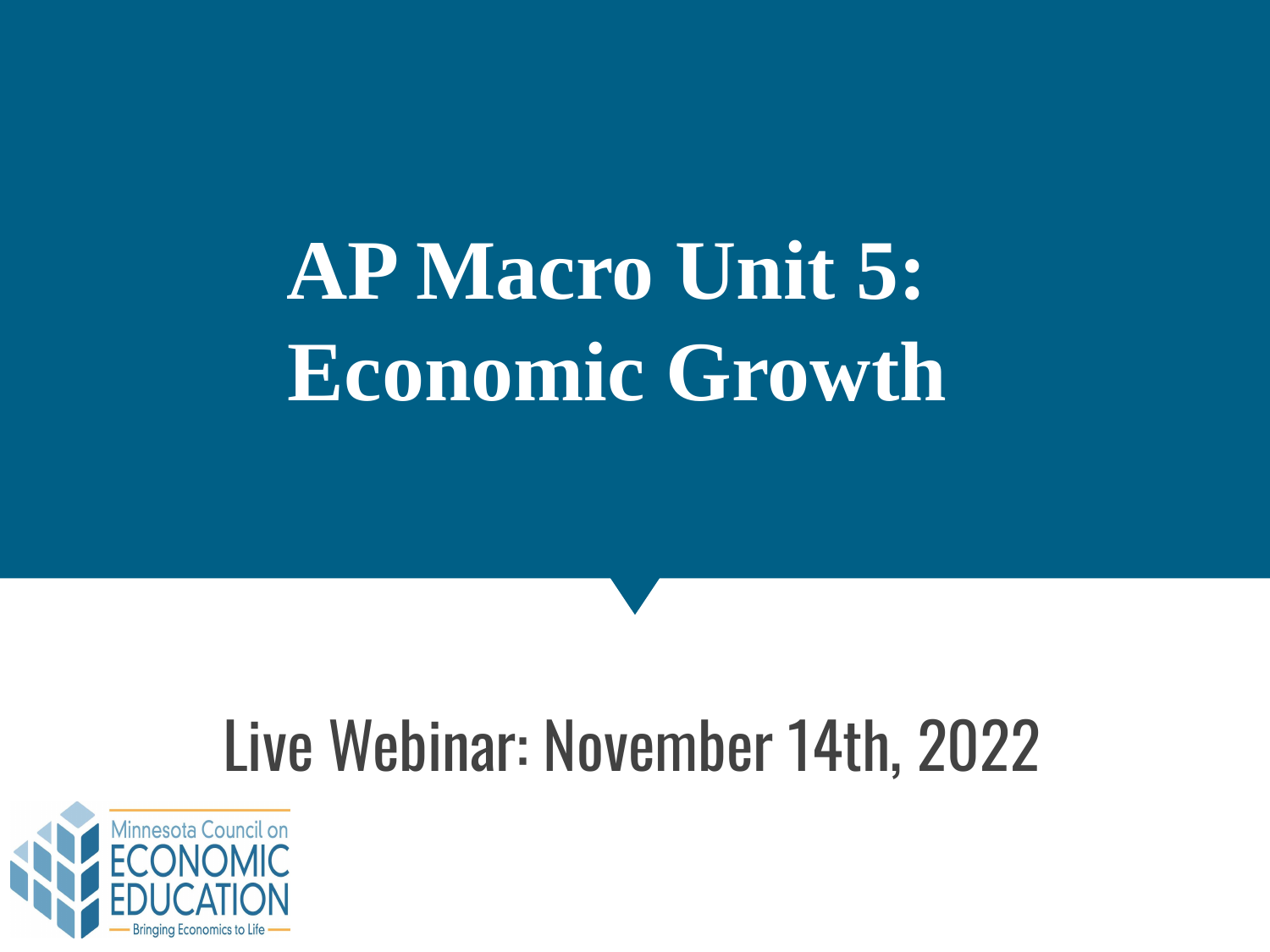

# AP Macro Unit 5: Economic Growth
Live Webinar: November 14th, 2022